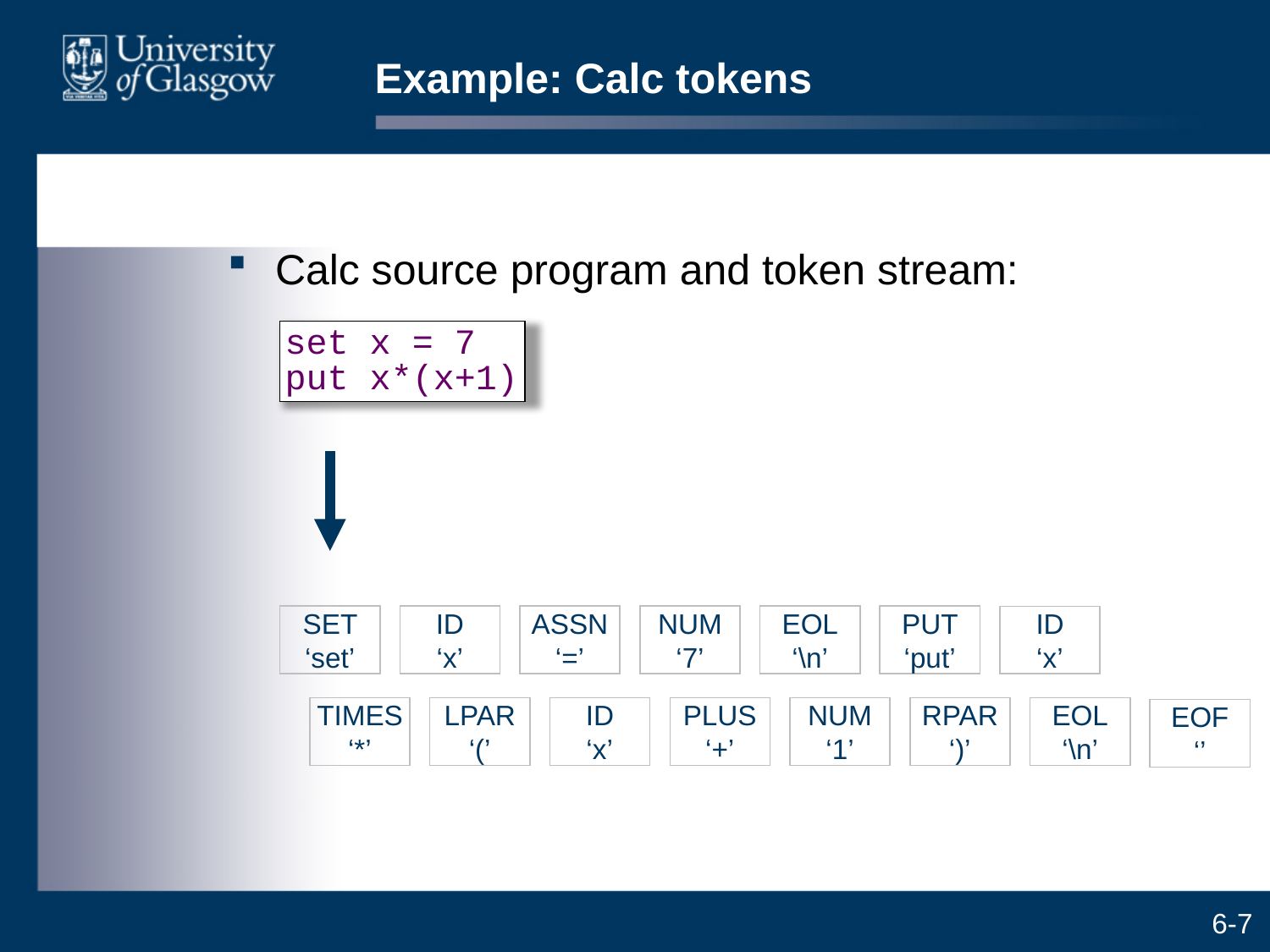

# Example: Calc tokens
Calc source program and token stream:
set x = 7
put x*(x+1)
SET
‘set’
ID
‘x’
ASSN
‘=’
NUM
‘7’
EOL
‘\n’
PUT
‘put’
ID
‘x’
TIMES
‘*’
LPAR
‘(’
ID
‘x’
PLUS
‘+’
NUM
‘1’
RPAR
‘)’
EOL
‘\n’
EOF
‘’